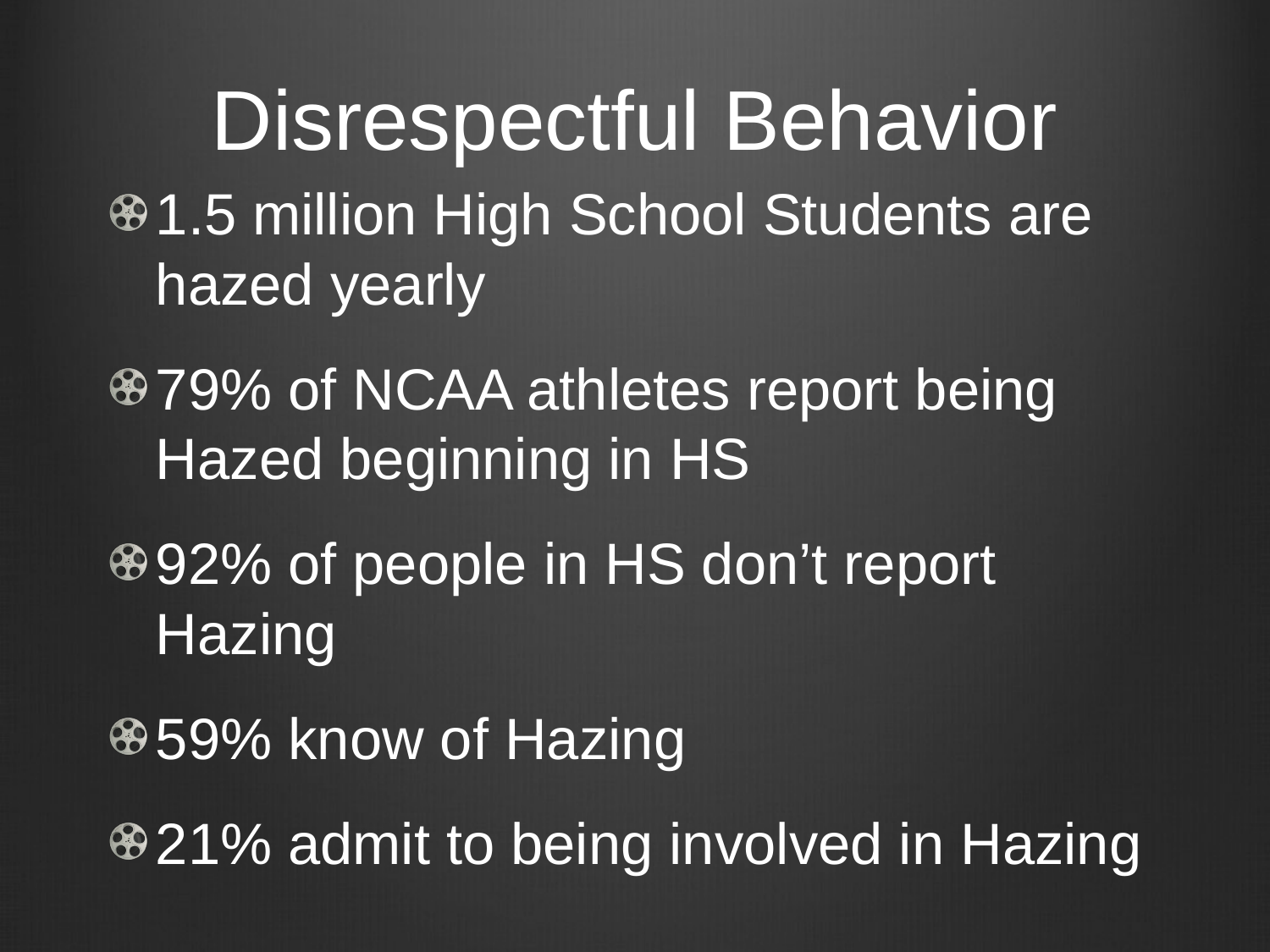

# Disrespectful Behavior
1.5 million High School Students are hazed yearly
79% of NCAA athletes report being Hazed beginning in HS
92% of people in HS don’t report Hazing
59% know of Hazing
21% admit to being involved in Hazing